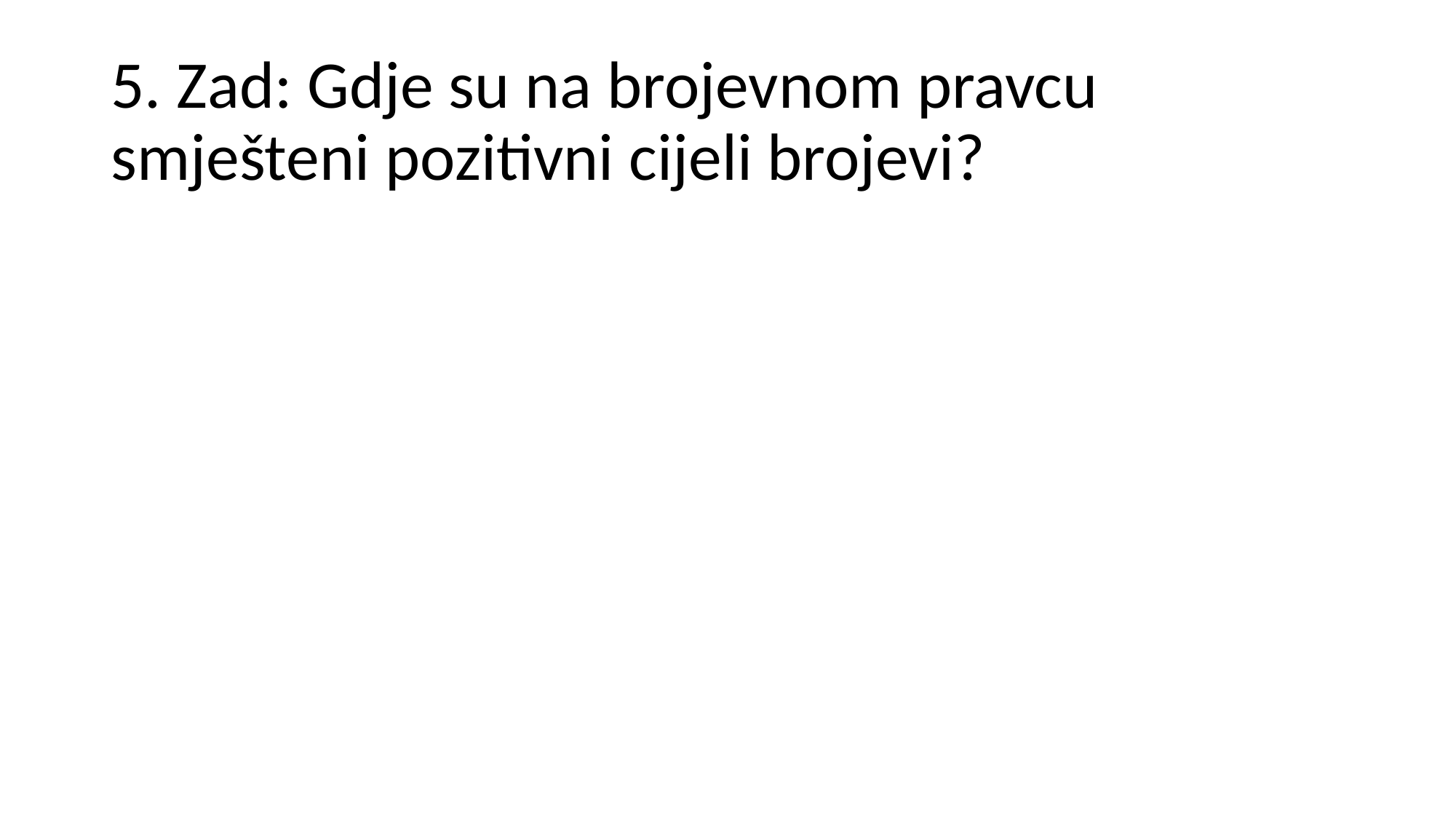

# 5. Zad: Gdje su na brojevnom pravcu smješteni pozitivni cijeli brojevi?